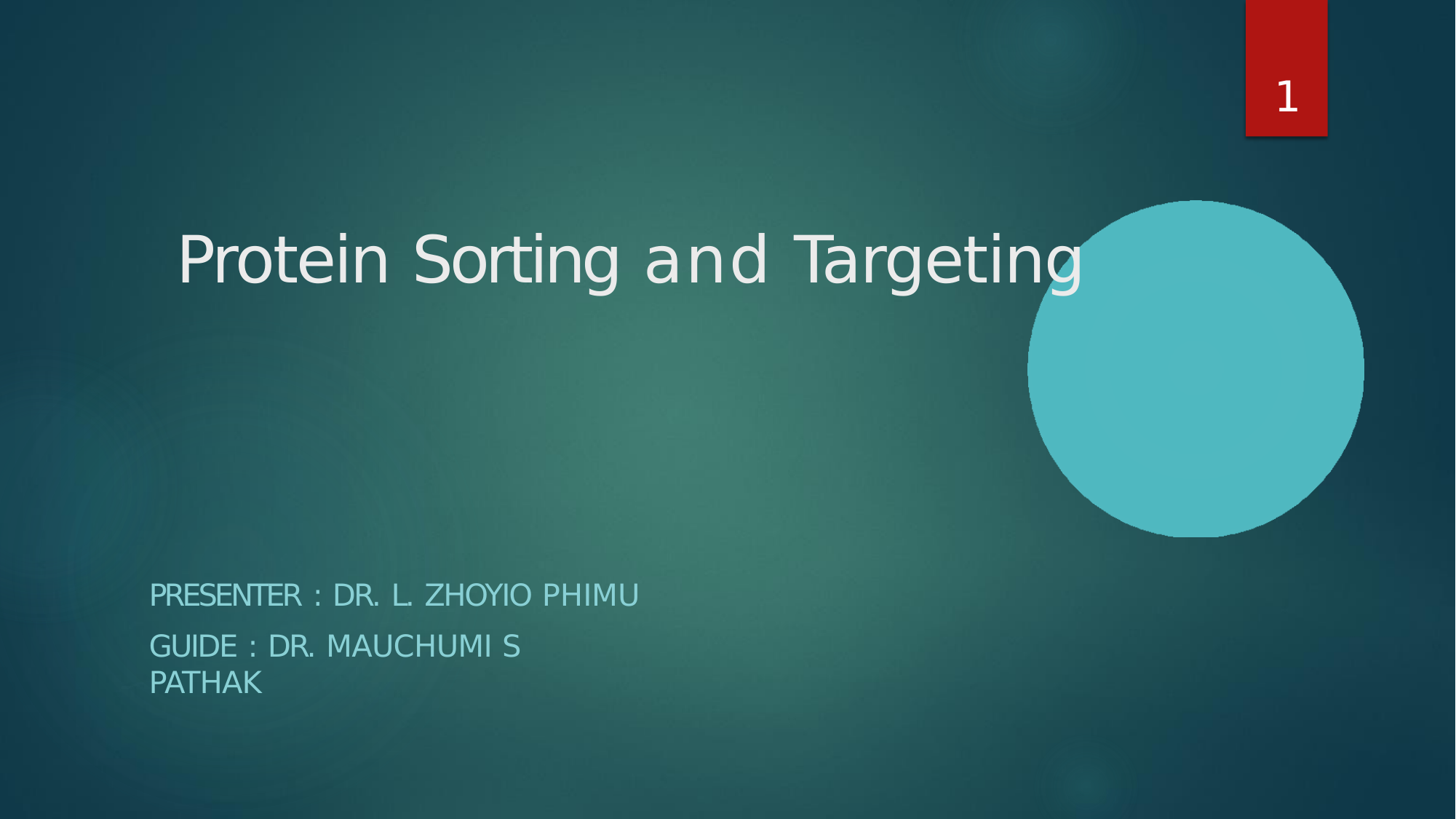

1
# Protein Sorting and Targeting
PRESENTER : DR. L. ZHOYIO PHIMU
GUIDE : DR. MAUCHUMI S PATHAK